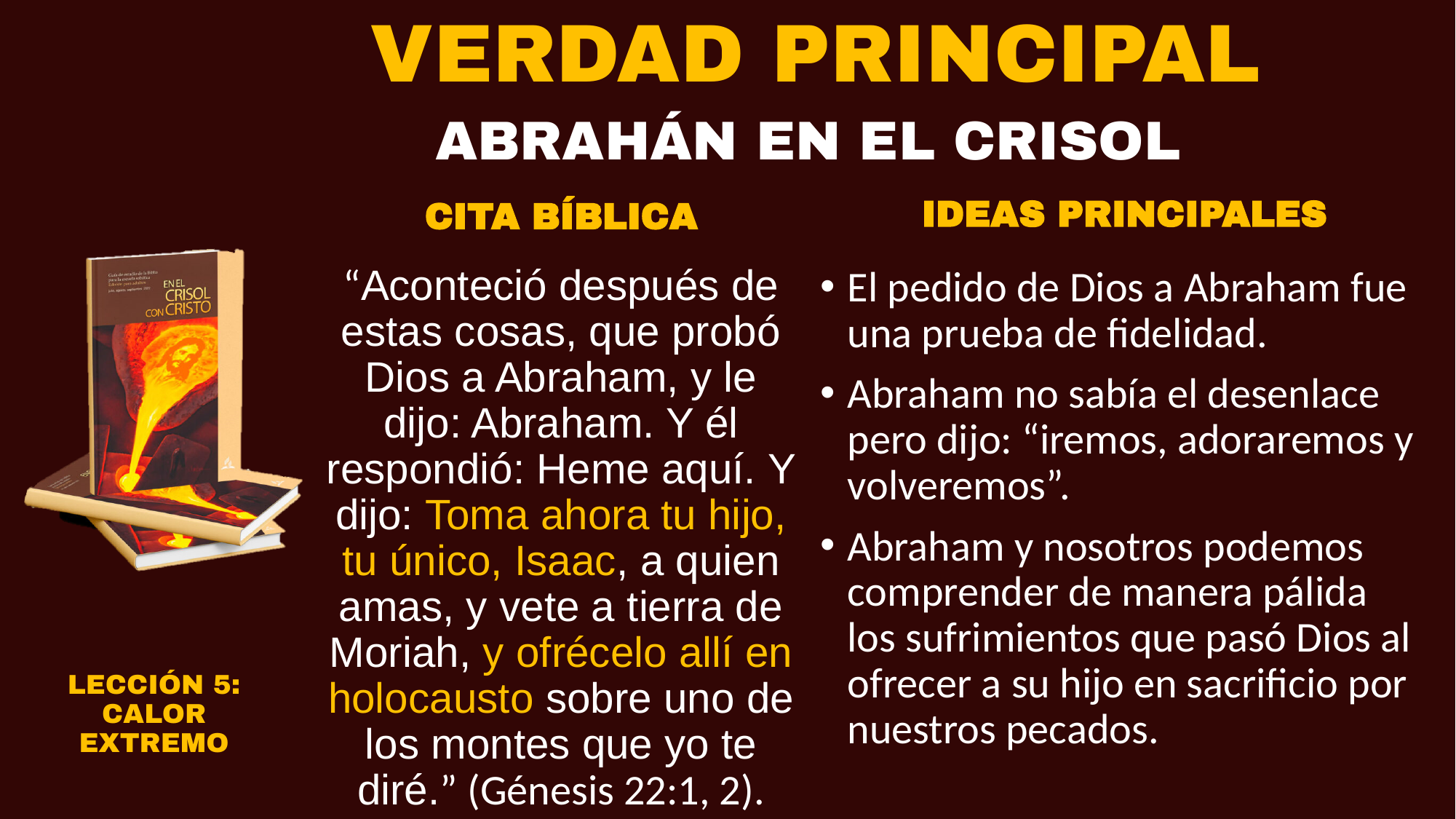

# VERDAD PRINCIPAL
ABRAHÁN EN EL CRISOL
IDEAS PRINCIPALES
CITA BÍBLICA
“Aconteció después de estas cosas, que probó Dios a Abraham, y le dijo: Abraham. Y él respondió: Heme aquí. Y dijo: Toma ahora tu hijo, tu único, Isaac, a quien amas, y vete a tierra de Moriah, y ofrécelo allí en holocausto sobre uno de los montes que yo te diré.” (Génesis 22:1, 2).
El pedido de Dios a Abraham fue una prueba de fidelidad.
Abraham no sabía el desenlace pero dijo: “iremos, adoraremos y volveremos”.
Abraham y nosotros podemos comprender de manera pálida los sufrimientos que pasó Dios al ofrecer a su hijo en sacrificio por nuestros pecados.
LECCIÓN 5:
CALOR EXTREMO